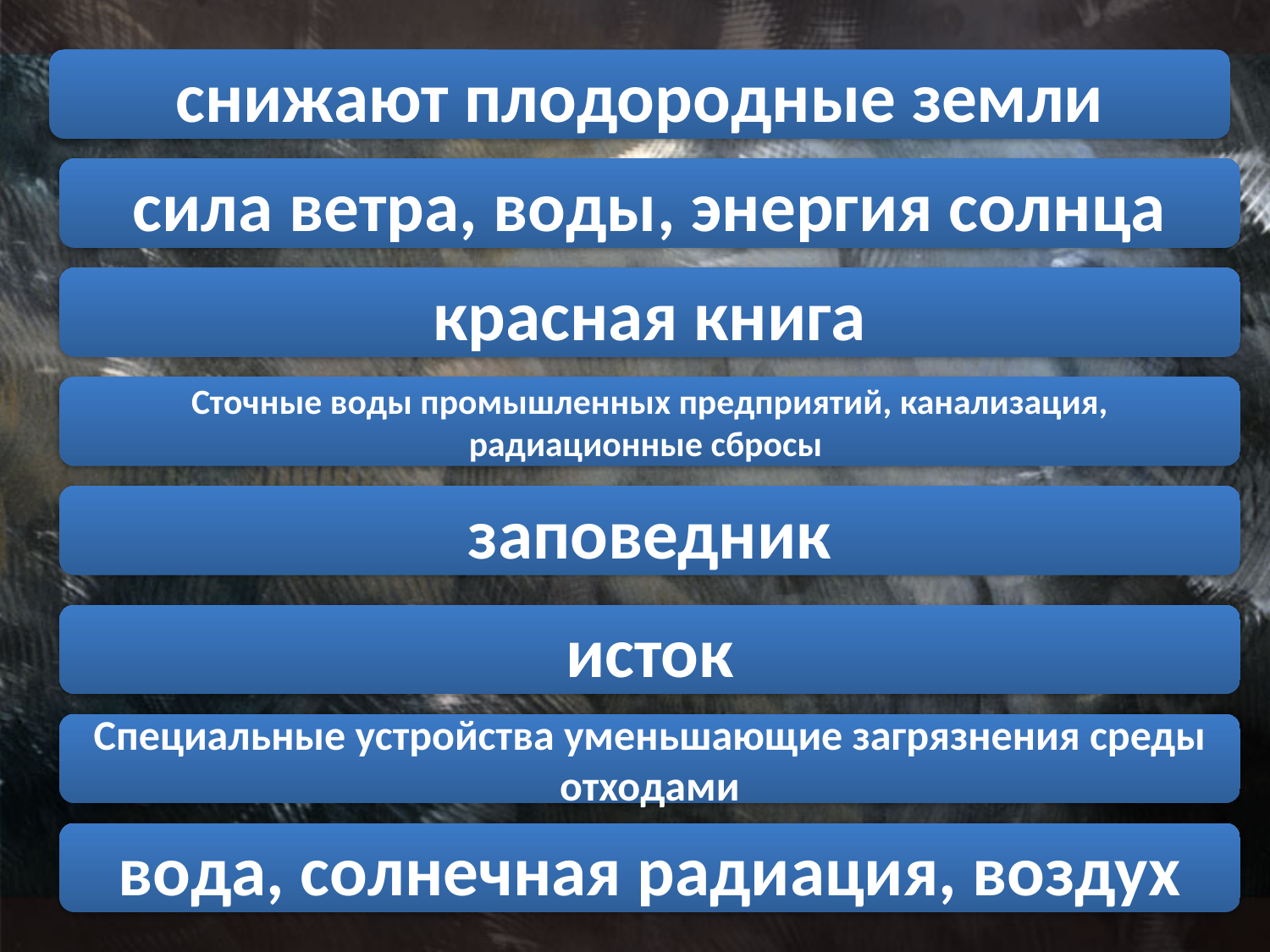

снижают плодородные земли
сила ветра, воды, энергия солнца
красная книга
Сточные воды промышленных предприятий, канализация, радиационные сбросы
заповедник
исток
Специальные устройства уменьшающие загрязнения среды отходами
вода, солнечная радиация, воздух